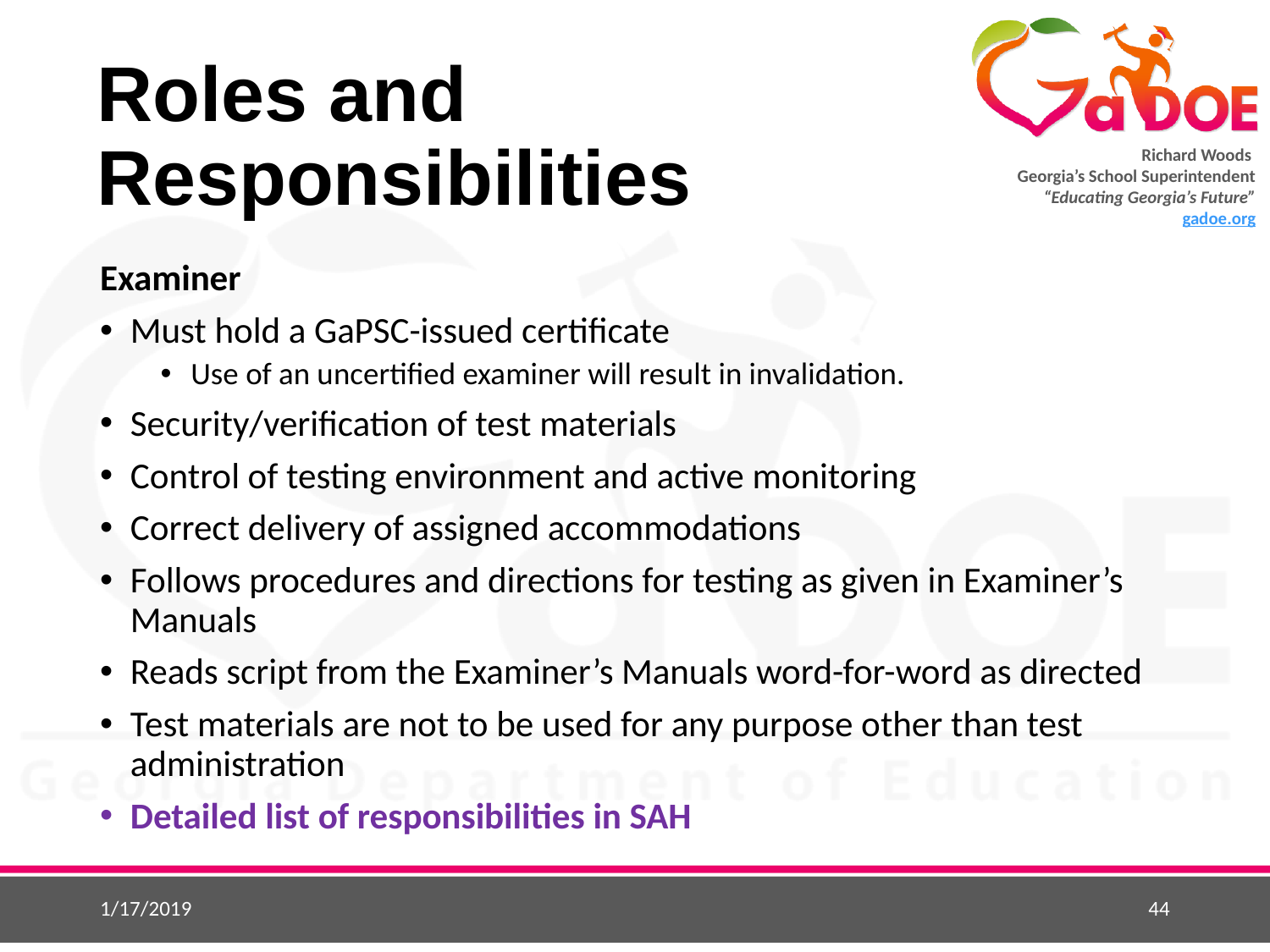

# Roles and Responsibilities
Examiner
Must hold a GaPSC-issued certificate
Use of an uncertified examiner will result in invalidation.
Security/verification of test materials
Control of testing environment and active monitoring
Correct delivery of assigned accommodations
Follows procedures and directions for testing as given in Examiner’s Manuals
Reads script from the Examiner’s Manuals word-for-word as directed
Test materials are not to be used for any purpose other than test administration
Detailed list of responsibilities in SAH
1/17/2019
44